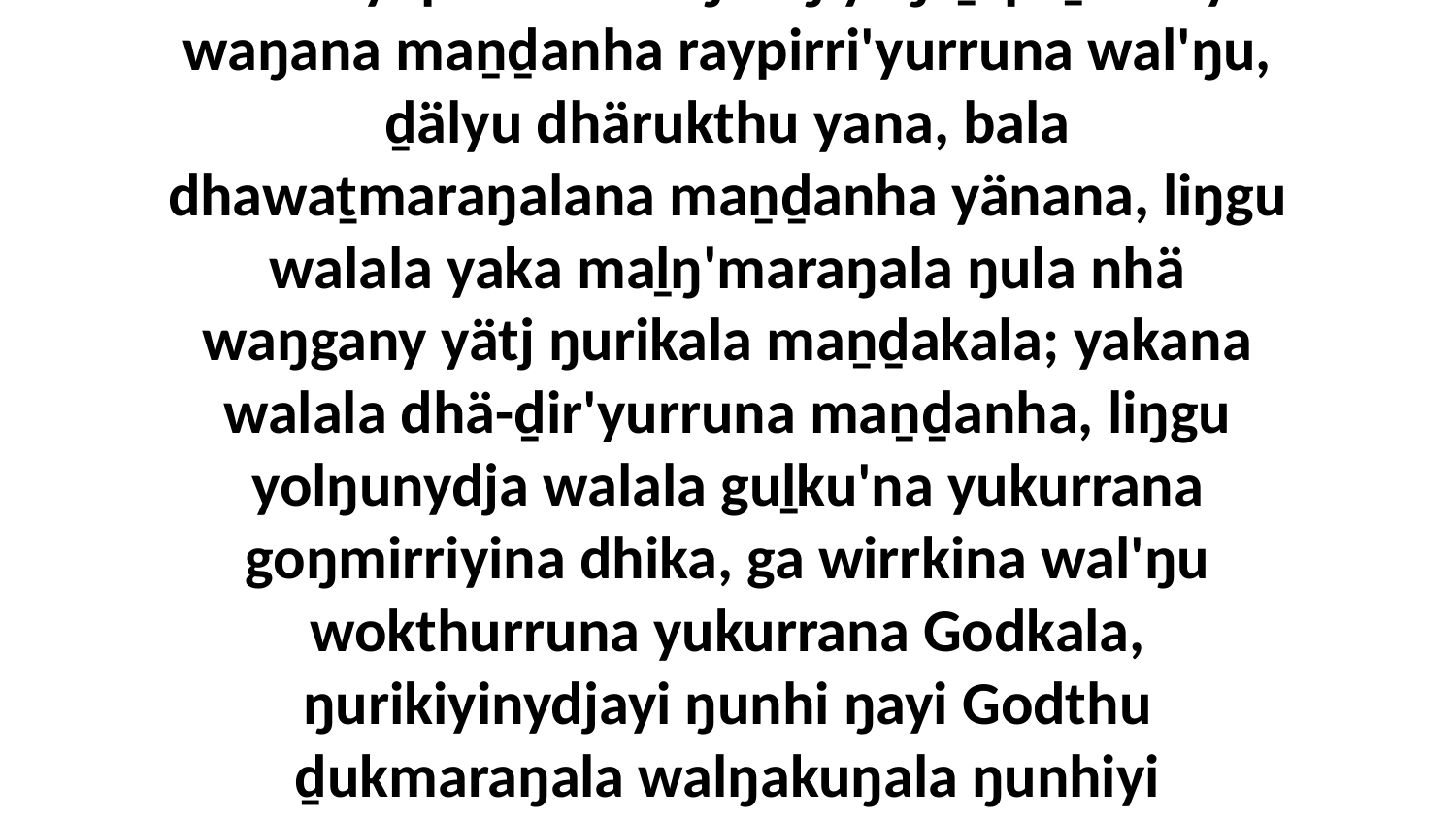

21 Ga biyapul walala ŋuriŋiyi ŋaḻapaḻmirriyu waŋana maṉḏanha raypirri'yurruna wal'ŋu, ḏälyu dhärukthu yana, bala dhawaṯmaraŋalana maṉḏanha yänana, liŋgu walala yaka maḻŋ'maraŋala ŋula nhä waŋgany yätj ŋurikala maṉḏakala; yakana walala dhä-ḏir'yurruna maṉḏanha, liŋgu yolŋunydja walala guḻku'na yukurrana goŋmirriyina dhika, ga wirrkina wal'ŋu wokthurruna yukurrana Godkala, ŋurikiyinydjayi ŋunhi ŋayi Godthu ḏukmaraŋala walŋakuŋala ŋunhiyi bundhurrnha yolŋunha.